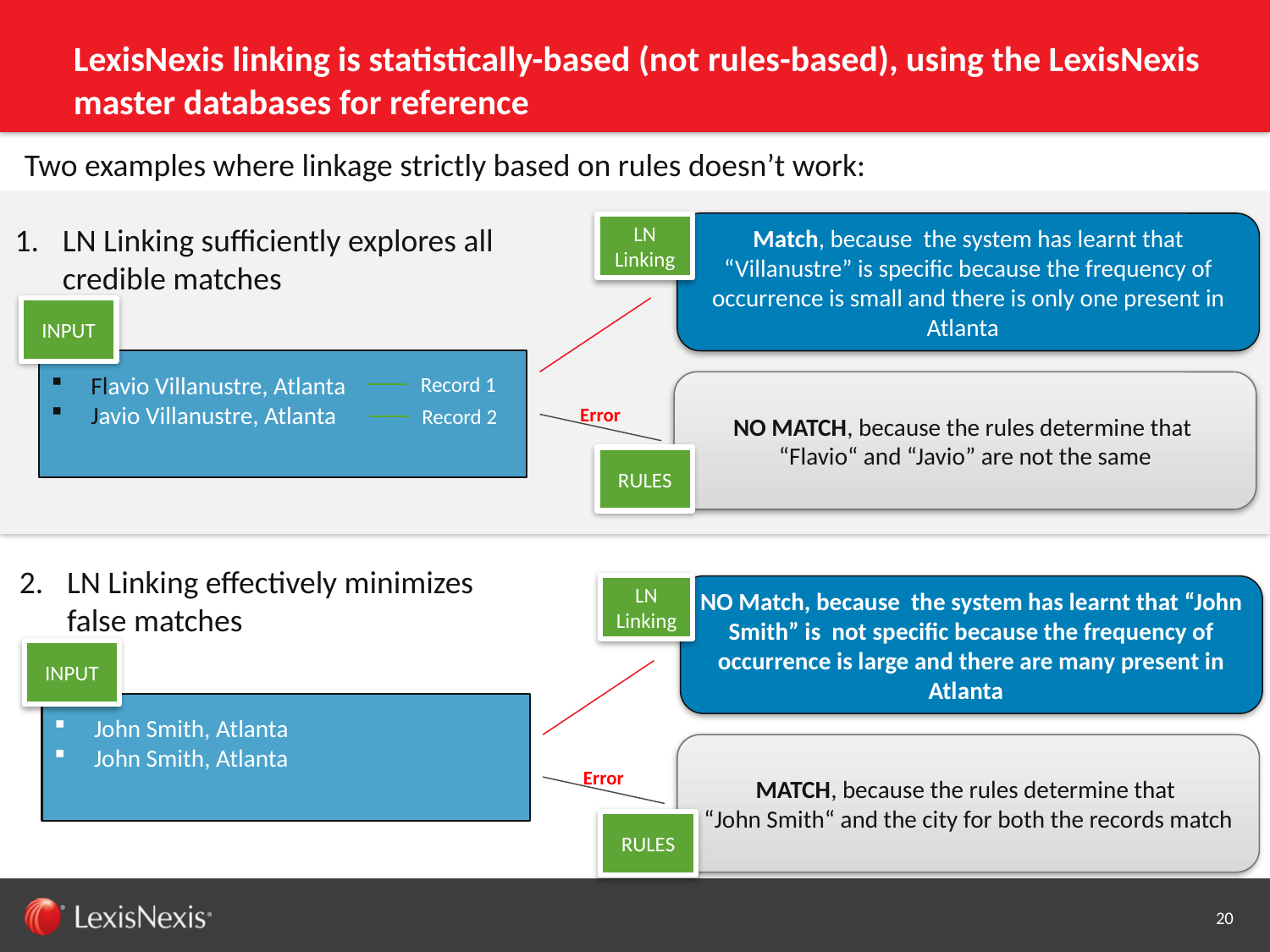

LexisNexis linking is statistically-based (not rules-based), using the LexisNexis master databases for reference
Two examples where linkage strictly based on rules doesn’t work:

Match, because  the system has learnt that “Villanustre” is specific because the frequency of occurrence is small and there is only one present in Atlanta
LN Linking sufficiently explores all credible matches
LN Linking
INPUT
Flavio Villanustre, Atlanta
Javio Villanustre, Atlanta

Record 1
NO MATCH, because the rules determine that
“Flavio“ and “Javio” are not the same
Error
Record 2
RULES
LN Linking effectively minimizes false matches
LN Linking
NO Match, because  the system has learnt that “John Smith” is  not specific because the frequency of occurrence is large and there are many present in Atlanta
INPUT
John Smith, Atlanta
John Smith, Atlanta

MATCH, because the rules determine that
“John Smith“ and the city for both the records match
Error
RULES
20